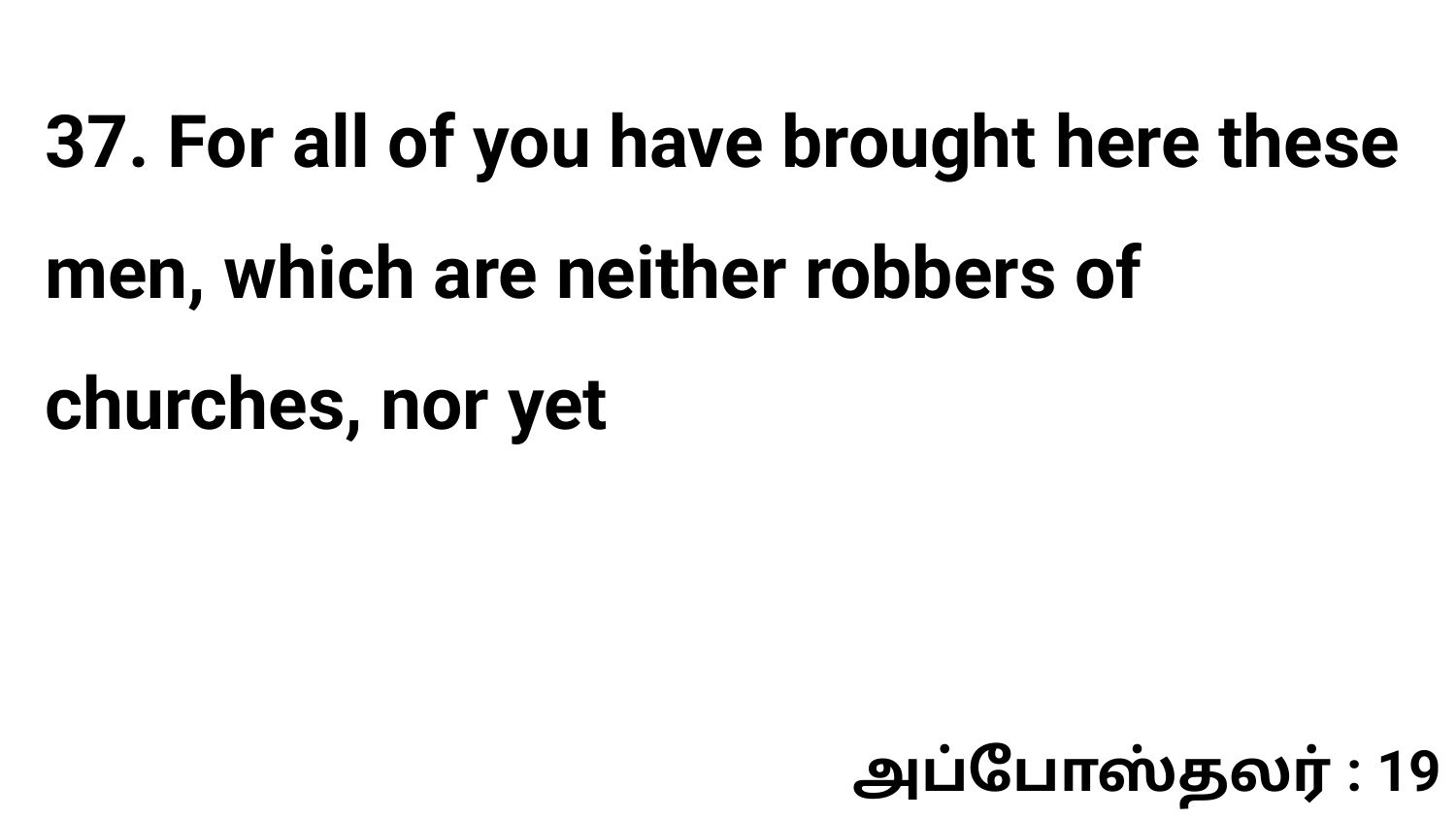

37. For all of you have brought here these men, which are neither robbers of churches, nor yet
அப்போஸ்தலர் : 19